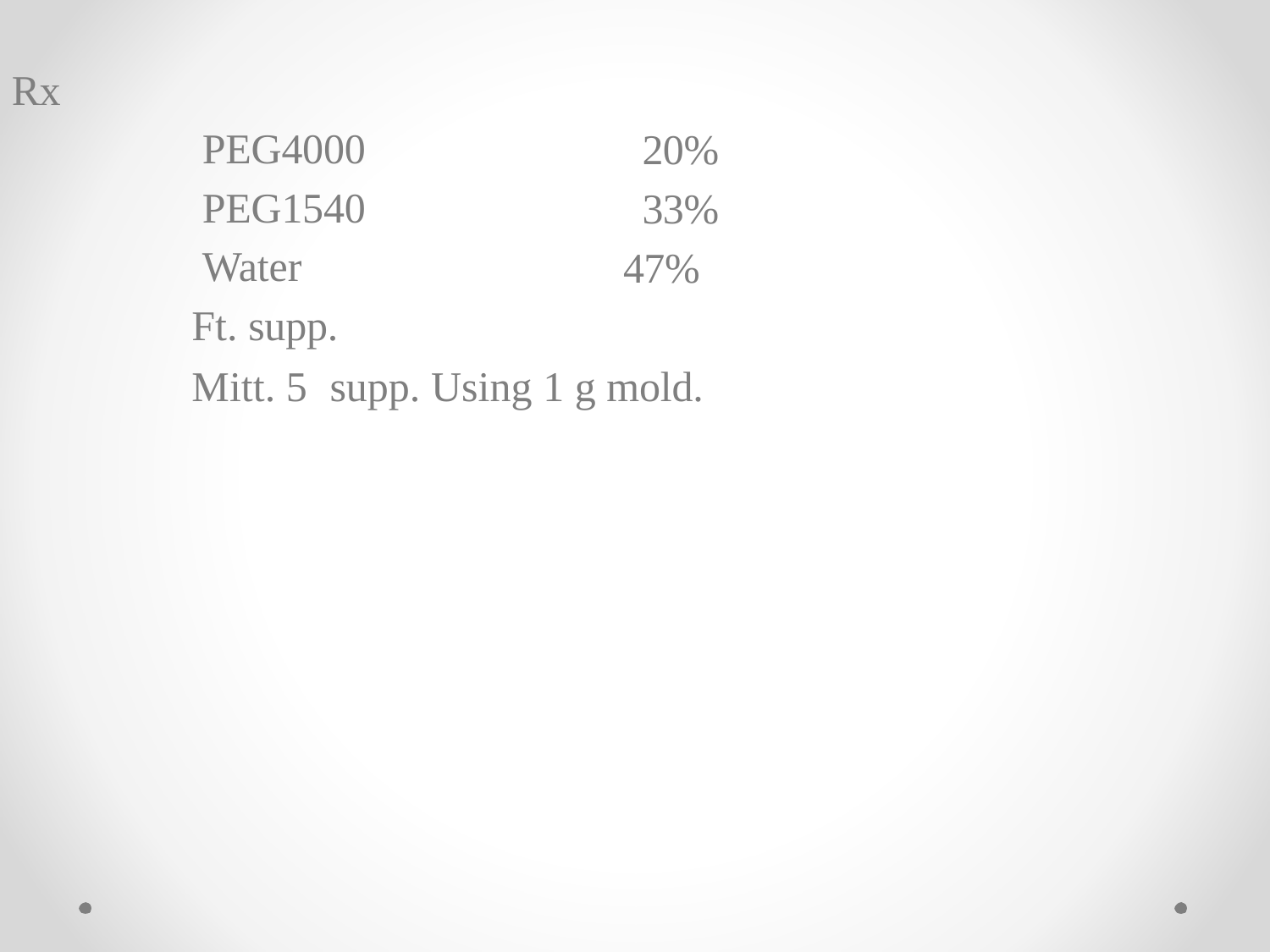

Rx
PEG4000 PEG1540
Water Ft. supp.
20%
33%
47%
Mitt. 5	supp. Using 1 g mold.